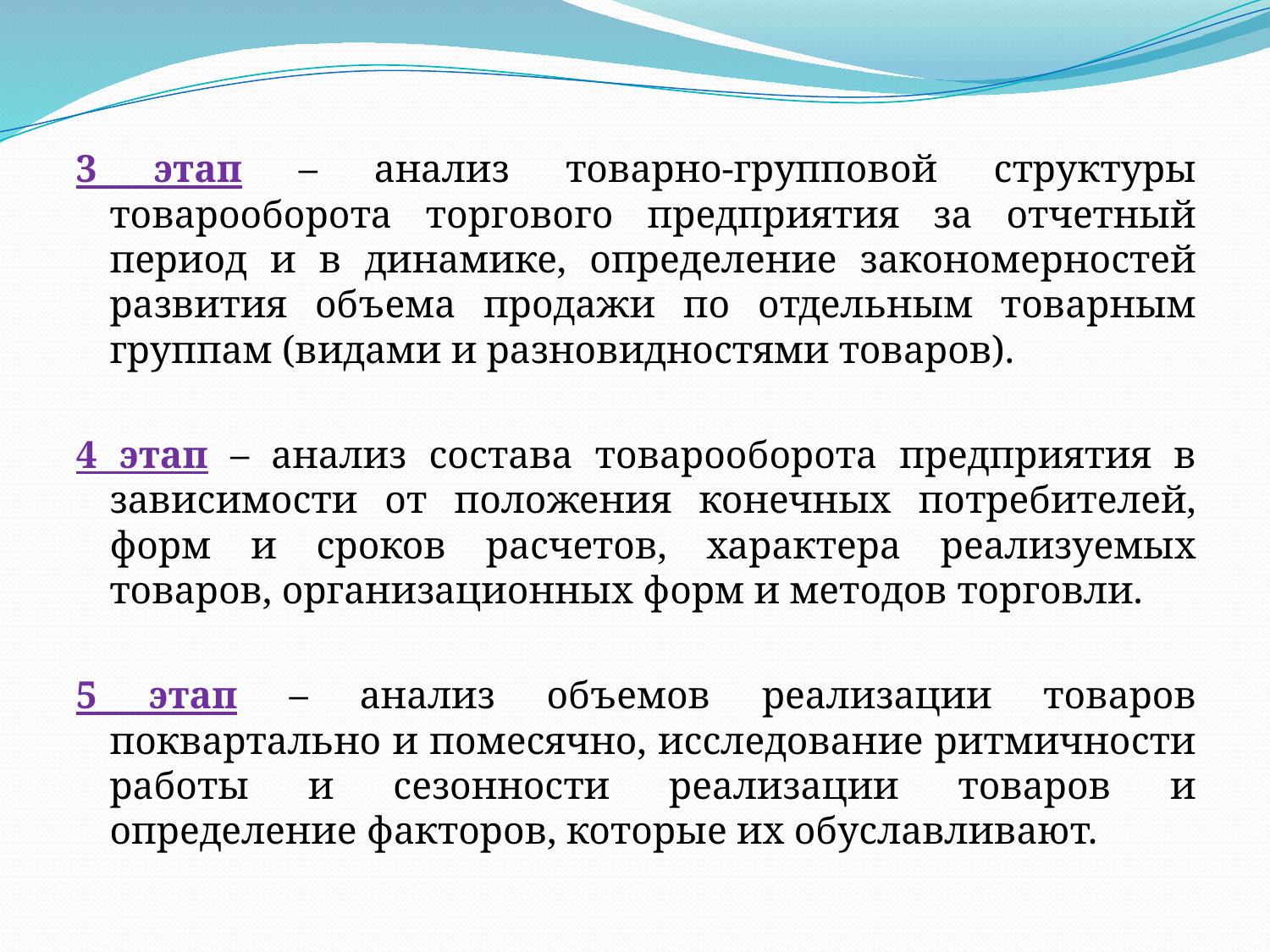

3 этап – анализ товарно-групповой структуры товарооборота торгового предприятия за отчетный период и в динамике, определение закономерностей развития объема продажи по отдельным товарным группам (видами и разновидностями товаров).

4 этап – анализ состава товарооборота предприятия в зависимости от положения конечных потребителей, форм и сроков расчетов, характера реализуемых товаров, организационных форм и методов торговли.

5 этап – анализ объемов реализации товаров поквартально и помесячно, исследование ритмичности работы и сезонности реализации товаров и определение факторов, которые их обуславливают.